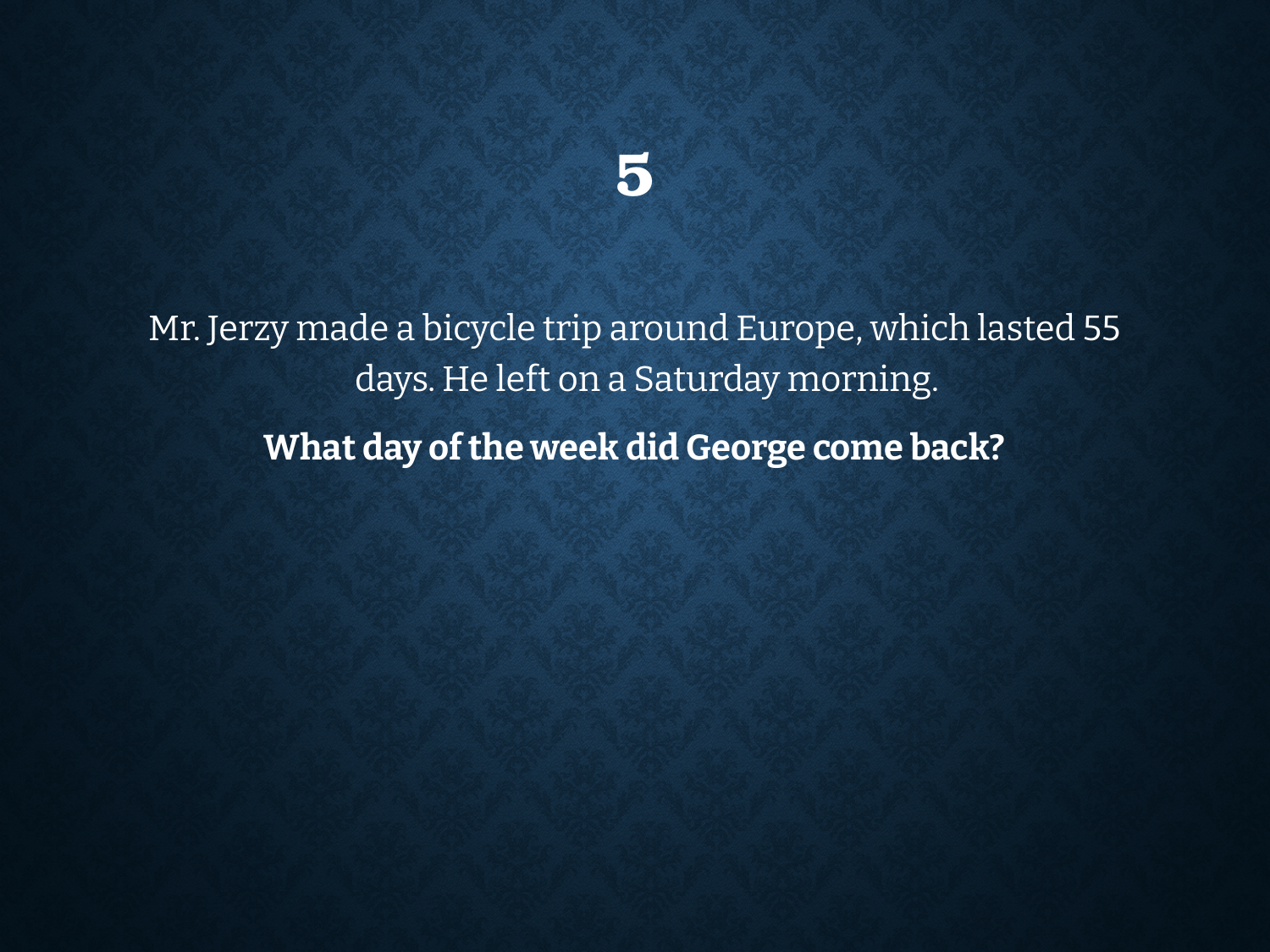

# 5
Mr. Jerzy made a bicycle trip around Europe, which lasted 55 days. He left on a Saturday morning.
What day of the week did George come back?